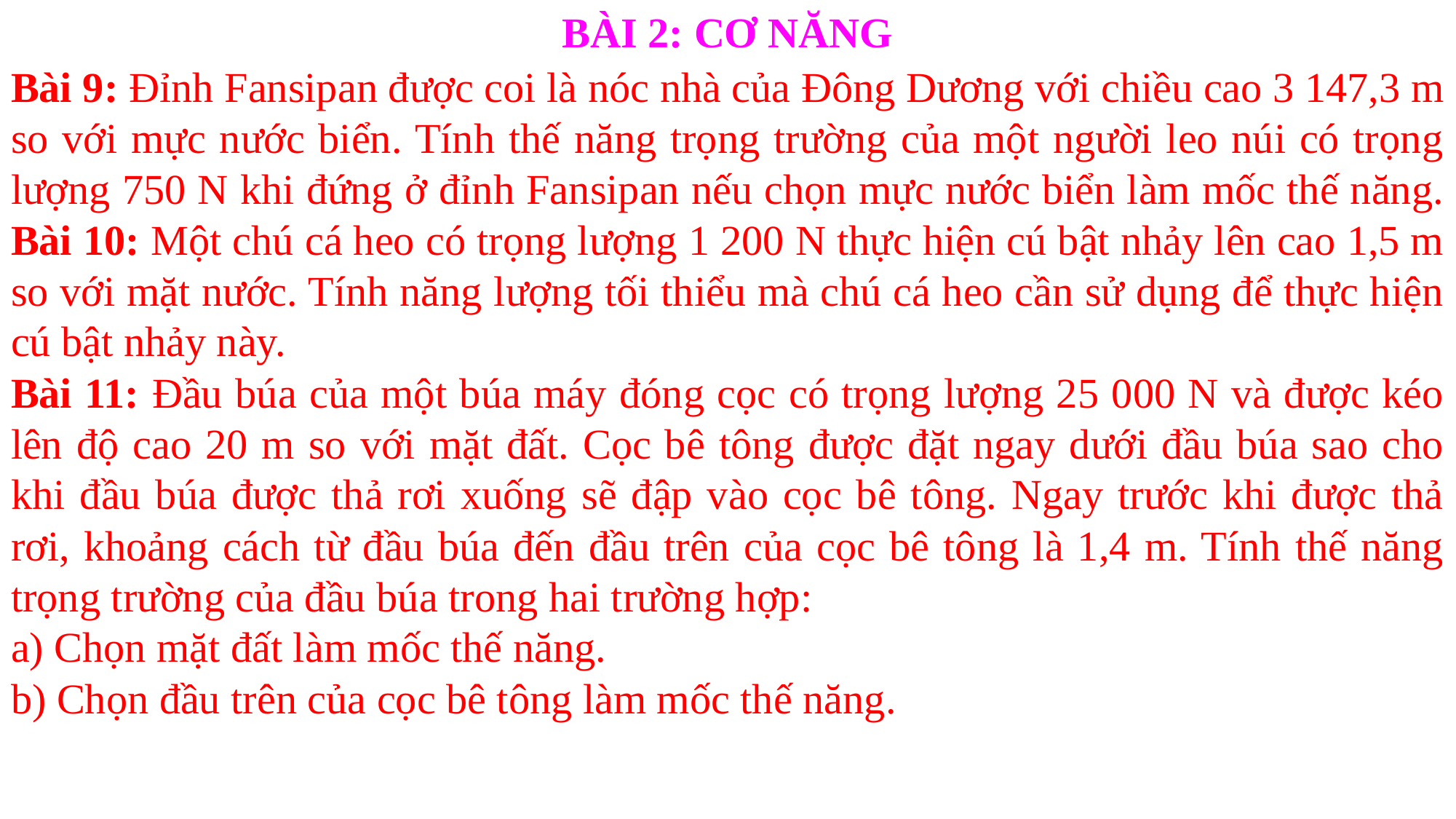

BÀI 2: CƠ NĂNG
Bài 9: Đỉnh Fansipan được coi là nóc nhà của Đông Dương với chiều cao 3 147,3 m so với mực nước biển. Tính thế năng trọng trường của một người leo núi có trọng lượng 750 N khi đứng ở đỉnh Fansipan nếu chọn mực nước biển làm mốc thế năng. Bài 10: Một chú cá heo có trọng lượng 1 200 N thực hiện cú bật nhảy lên cao 1,5 m so với mặt nước. Tính năng lượng tối thiểu mà chú cá heo cần sử dụng để thực hiện cú bật nhảy này.
Bài 11: Đầu búa của một búa máy đóng cọc có trọng lượng 25 000 N và được kéo lên độ cao 20 m so với mặt đất. Cọc bê tông được đặt ngay dưới đầu búa sao cho khi đầu búa được thả rơi xuống sẽ đập vào cọc bê tông. Ngay trước khi được thả rơi, khoảng cách từ đầu búa đến đầu trên của cọc bê tông là 1,4 m. Tính thế năng trọng trường của đầu búa trong hai trường hợp:
a) Chọn mặt đất làm mốc thế năng.
b) Chọn đầu trên của cọc bê tông làm mốc thế năng.